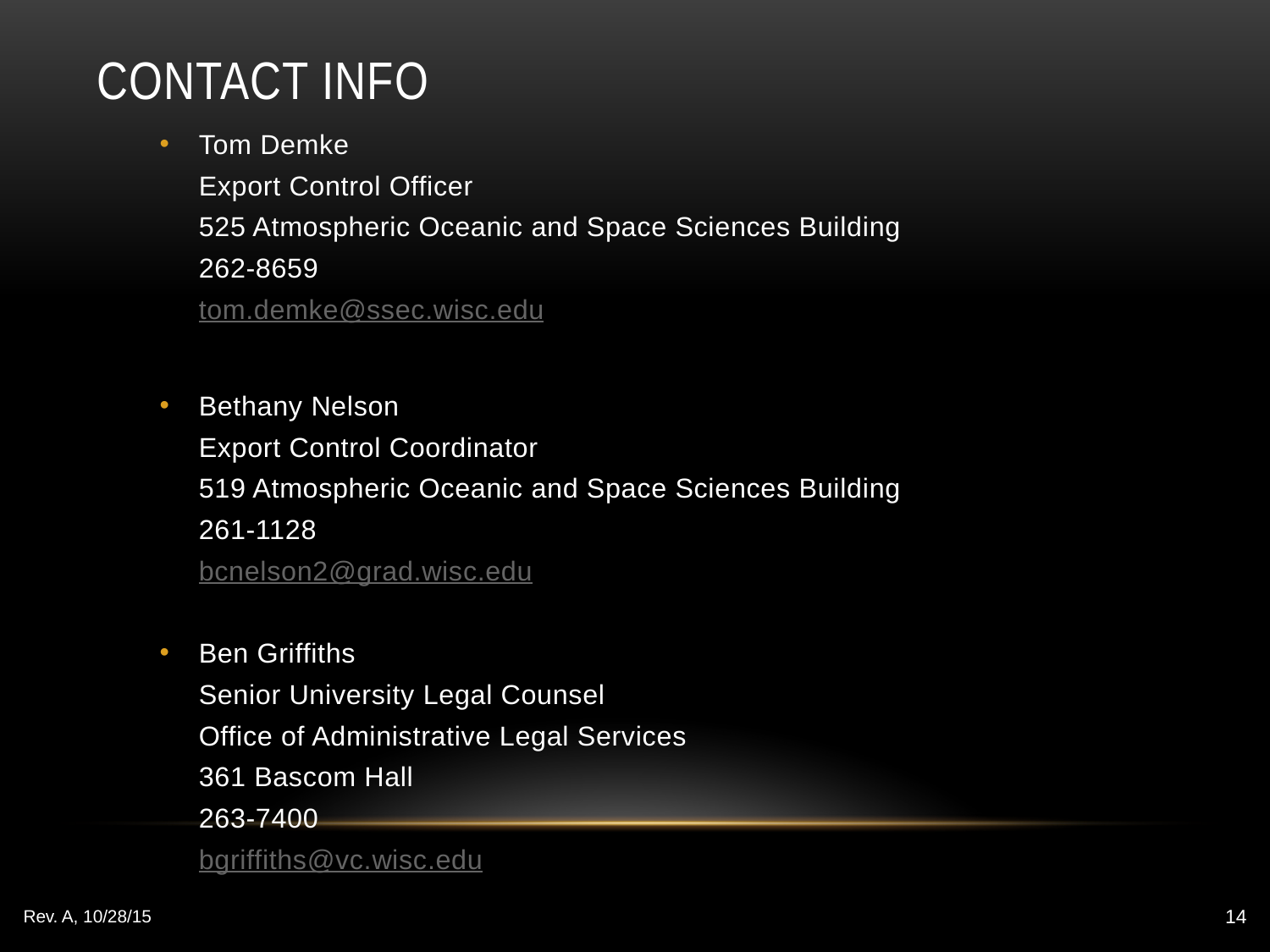

# CONTACT INFO
Tom Demke
	Export Control Officer
	525 Atmospheric Oceanic and Space Sciences Building
	262-8659
	tom.demke@ssec.wisc.edu

Bethany Nelson
	Export Control Coordinator
	519 Atmospheric Oceanic and Space Sciences Building
	261-1128
	bcnelson2@grad.wisc.edu

Ben Griffiths
	Senior University Legal Counsel
	Office of Administrative Legal Services
	361 Bascom Hall
	263-7400
	bgriffiths@vc.wisc.edu

Rev. A, 10/28/15
14